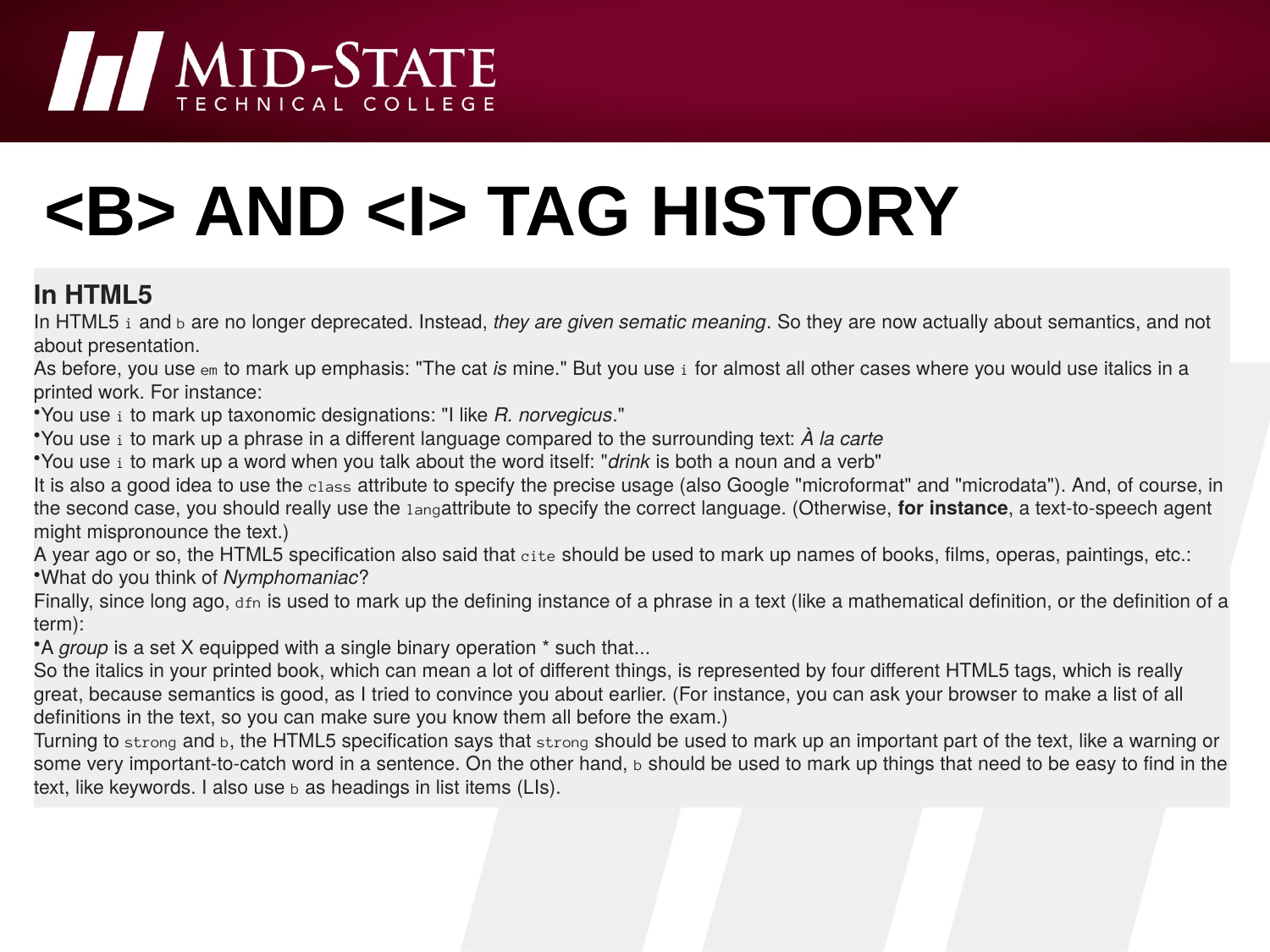

# <b> and <i> tag history
In HTML5
In HTML5 i and b are no longer deprecated. Instead, they are given sematic meaning. So they are now actually about semantics, and not about presentation.
As before, you use em to mark up emphasis: "The cat is mine." But you use i for almost all other cases where you would use italics in a printed work. For instance:
You use i to mark up taxonomic designations: "I like R. norvegicus."
You use i to mark up a phrase in a different language compared to the surrounding text: À la carte
You use i to mark up a word when you talk about the word itself: "drink is both a noun and a verb"
It is also a good idea to use the class attribute to specify the precise usage (also Google "microformat" and "microdata"). And, of course, in the second case, you should really use the langattribute to specify the correct language. (Otherwise, for instance, a text-to-speech agent might mispronounce the text.)
A year ago or so, the HTML5 specification also said that cite should be used to mark up names of books, films, operas, paintings, etc.:
What do you think of Nymphomaniac?
Finally, since long ago, dfn is used to mark up the defining instance of a phrase in a text (like a mathematical definition, or the definition of a term):
A group is a set X equipped with a single binary operation * such that...
So the italics in your printed book, which can mean a lot of different things, is represented by four different HTML5 tags, which is really great, because semantics is good, as I tried to convince you about earlier. (For instance, you can ask your browser to make a list of all definitions in the text, so you can make sure you know them all before the exam.)
Turning to strong and b, the HTML5 specification says that strong should be used to mark up an important part of the text, like a warning or some very important-to-catch word in a sentence. On the other hand, b should be used to mark up things that need to be easy to find in the text, like keywords. I also use b as headings in list items (LIs).